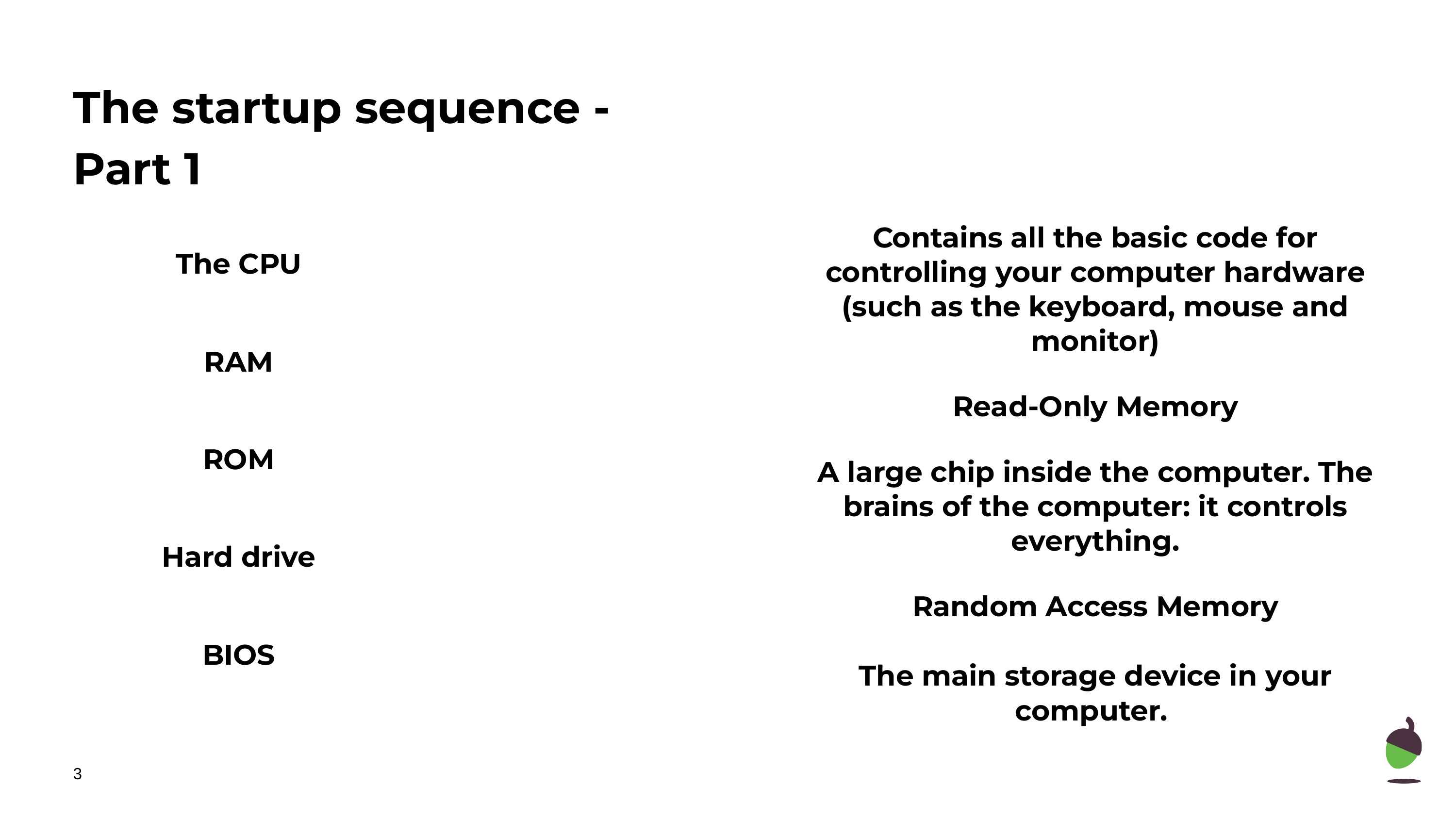

The startup sequence - Part 1
| The CPU |
| --- |
| RAM |
| ROM |
| Hard drive |
| BIOS |
| Contains all the basic code for controlling your computer hardware (such as the keyboard, mouse and monitor) |
| --- |
| Read-Only Memory |
| A large chip inside the computer. The brains of the computer: it controls everything. |
| Random Access Memory |
| The main storage device in your computer. |
3
3